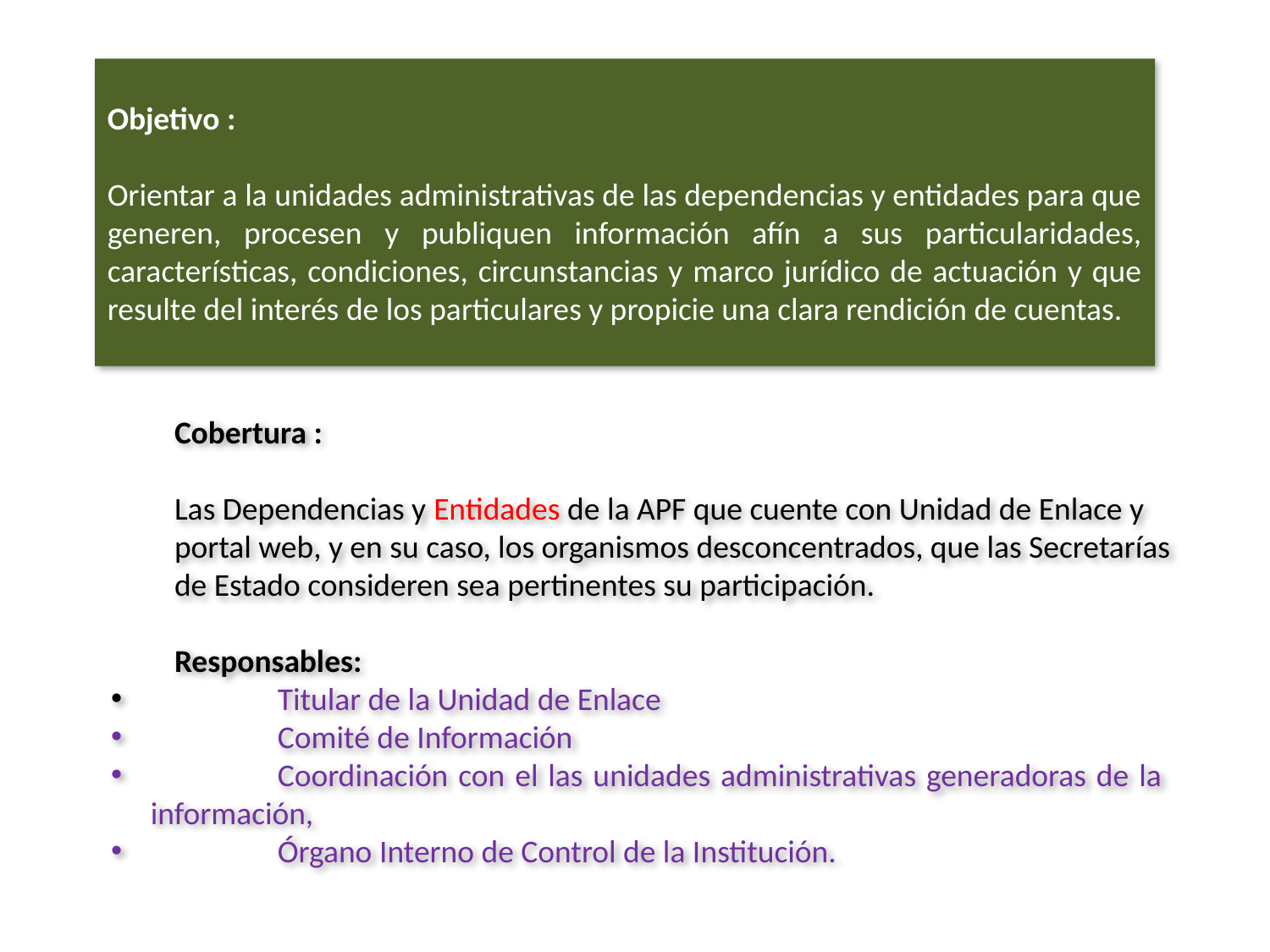

Objetivo :

Orientar a la unidades administrativas de las dependencias y entidades para que generen, procesen y publiquen información afín a sus particularidades, características, condiciones, circunstancias y marco jurídico de actuación y que resulte del interés de los particulares y propicie una clara rendición de cuentas.

	Cobertura :

Las Dependencias y Entidades de la APF que cuente con Unidad de Enlace y portal web, y en su caso, los organismos desconcentrados, que las Secretarías de Estado consideren sea pertinentes su participación.

	Responsables:
 	Titular de la Unidad de Enlace
	Comité de Información
	Coordinación con el las unidades administrativas generadoras de la 	información,
	Órgano Interno de Control de la Institución.